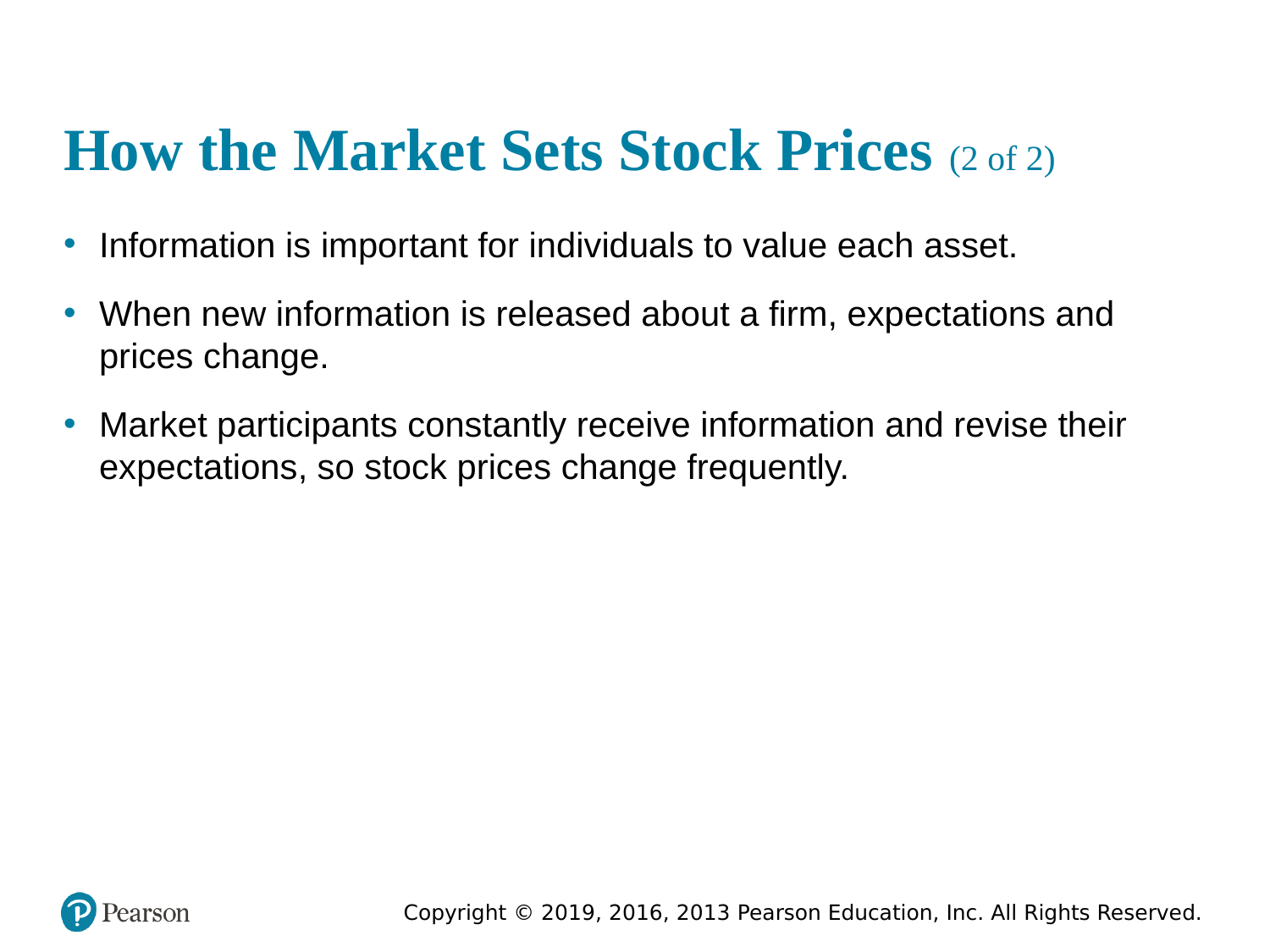

# How the Market Sets Stock Prices (2 of 2)
Information is important for individuals to value each asset.
When new information is released about a firm, expectations and prices change.
Market participants constantly receive information and revise their expectations, so stock prices change frequently.